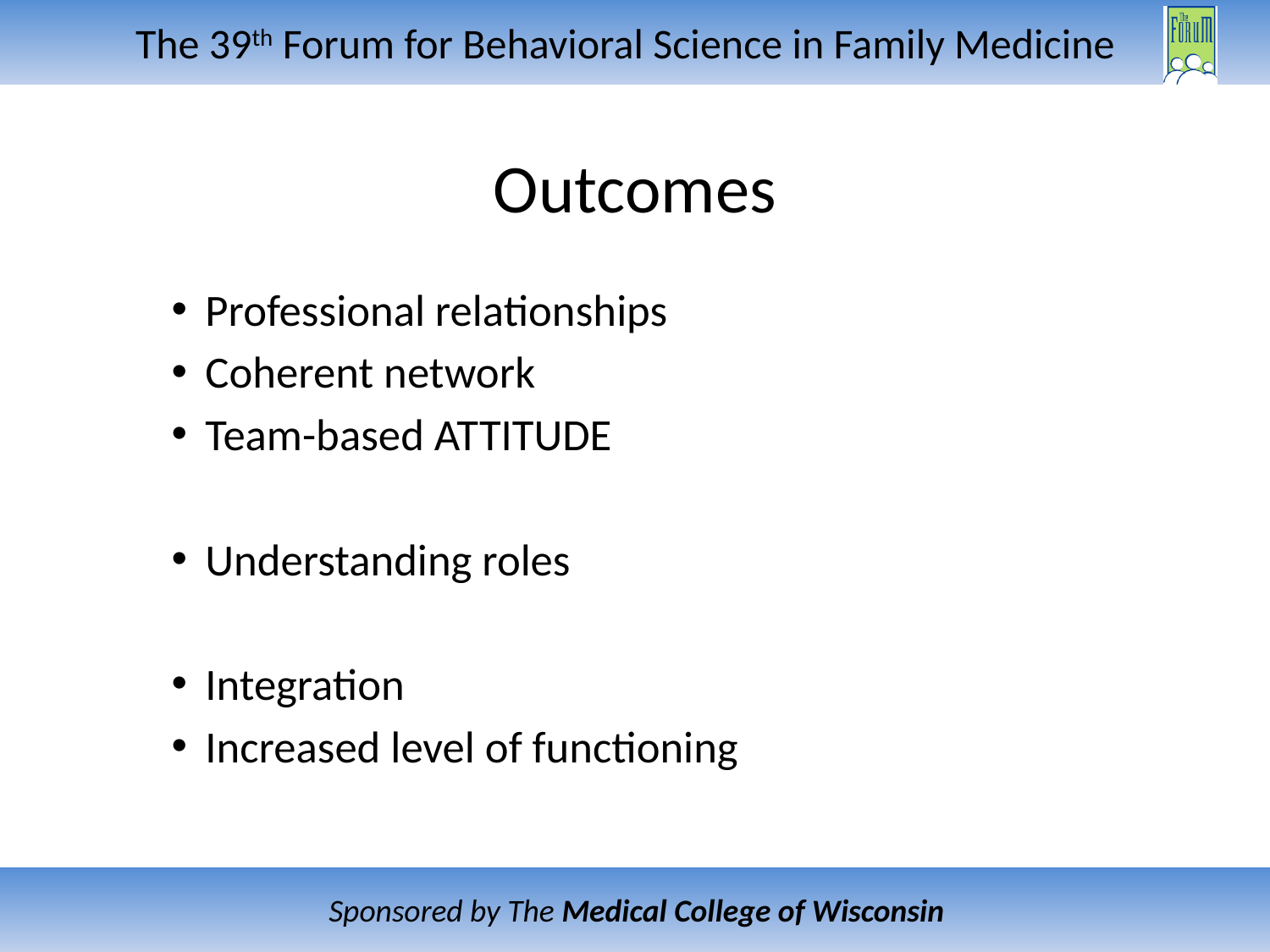

# Outcomes
Professional relationships
Coherent network
Team-based ATTITUDE

Understanding roles

Integration
Increased level of functioning